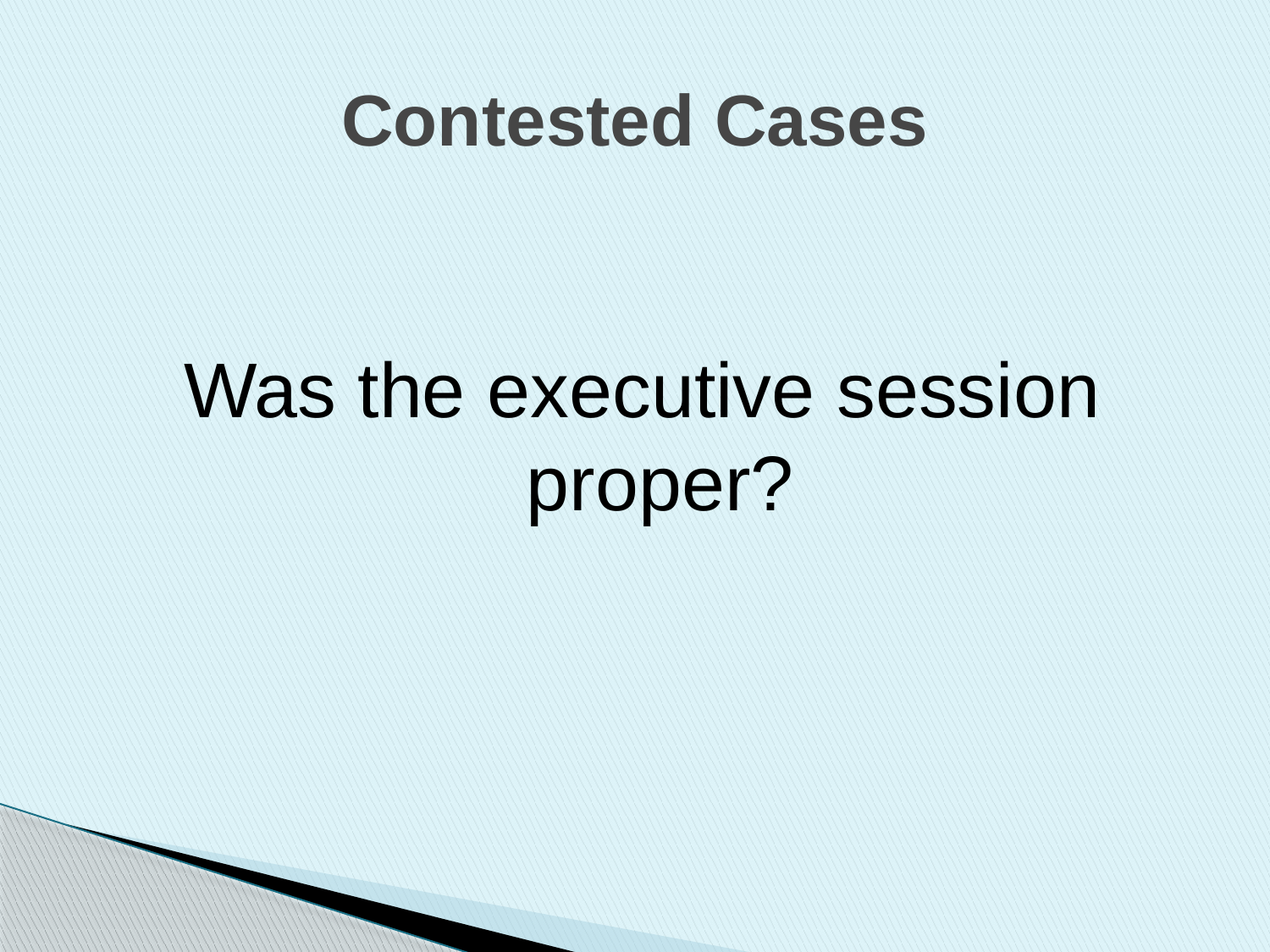

# Contested Cases

Was the executive session proper?